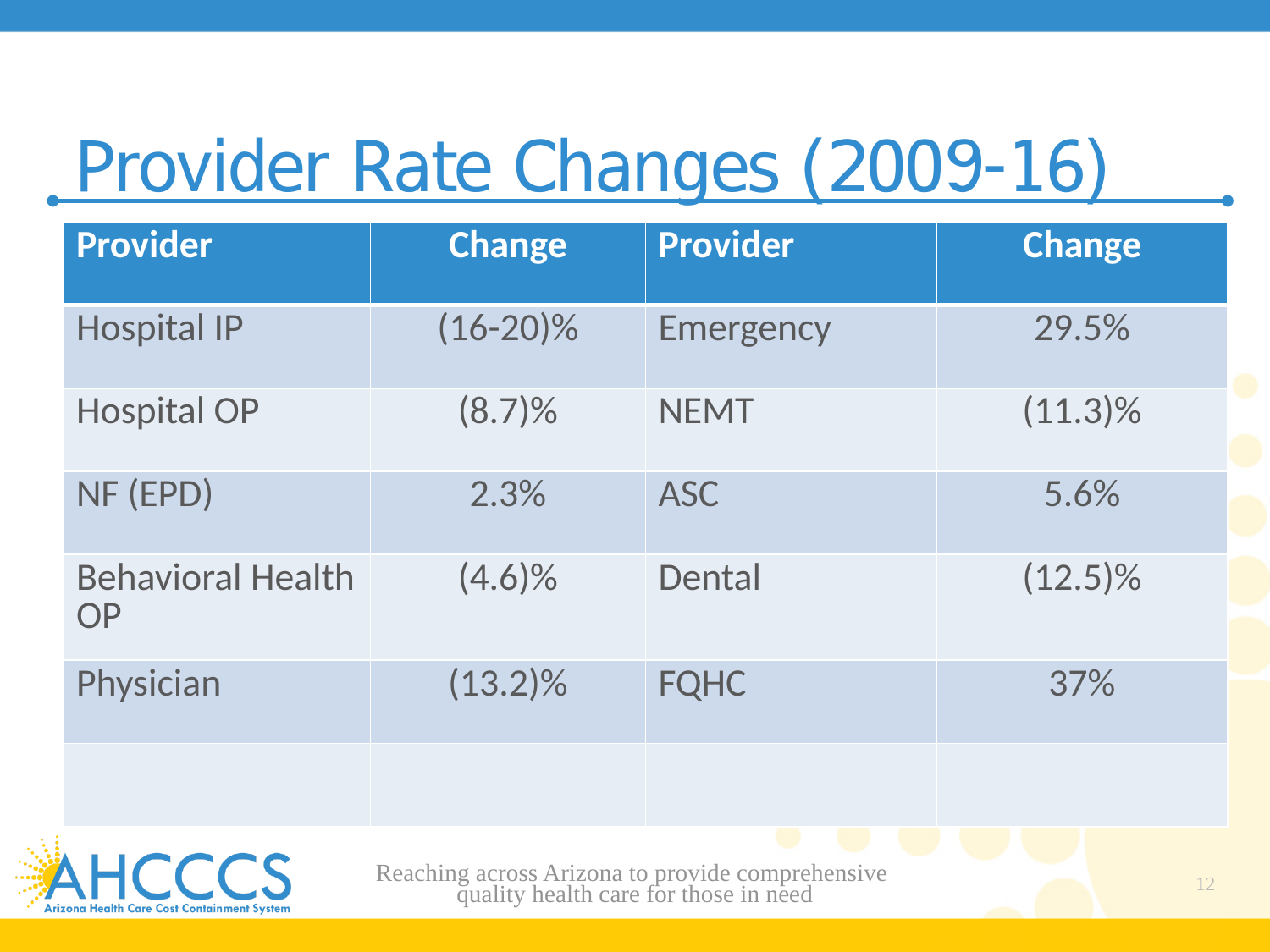

# Provider Rate Changes (2009-16)
| Provider | Change | Provider | Change |
| --- | --- | --- | --- |
| Hospital IP | (16-20)% | Emergency | 29.5% |
| Hospital OP | (8.7)% | NEMT | (11.3)% |
| NF (EPD) | 2.3% | ASC | 5.6% |
| Behavioral Health OP | (4.6)% | Dental | (12.5)% |
| Physician | (13.2)% | FQHC | 37% |
|  |  |  |  |
Reaching across Arizona to provide comprehensive
quality health care for those in need
12